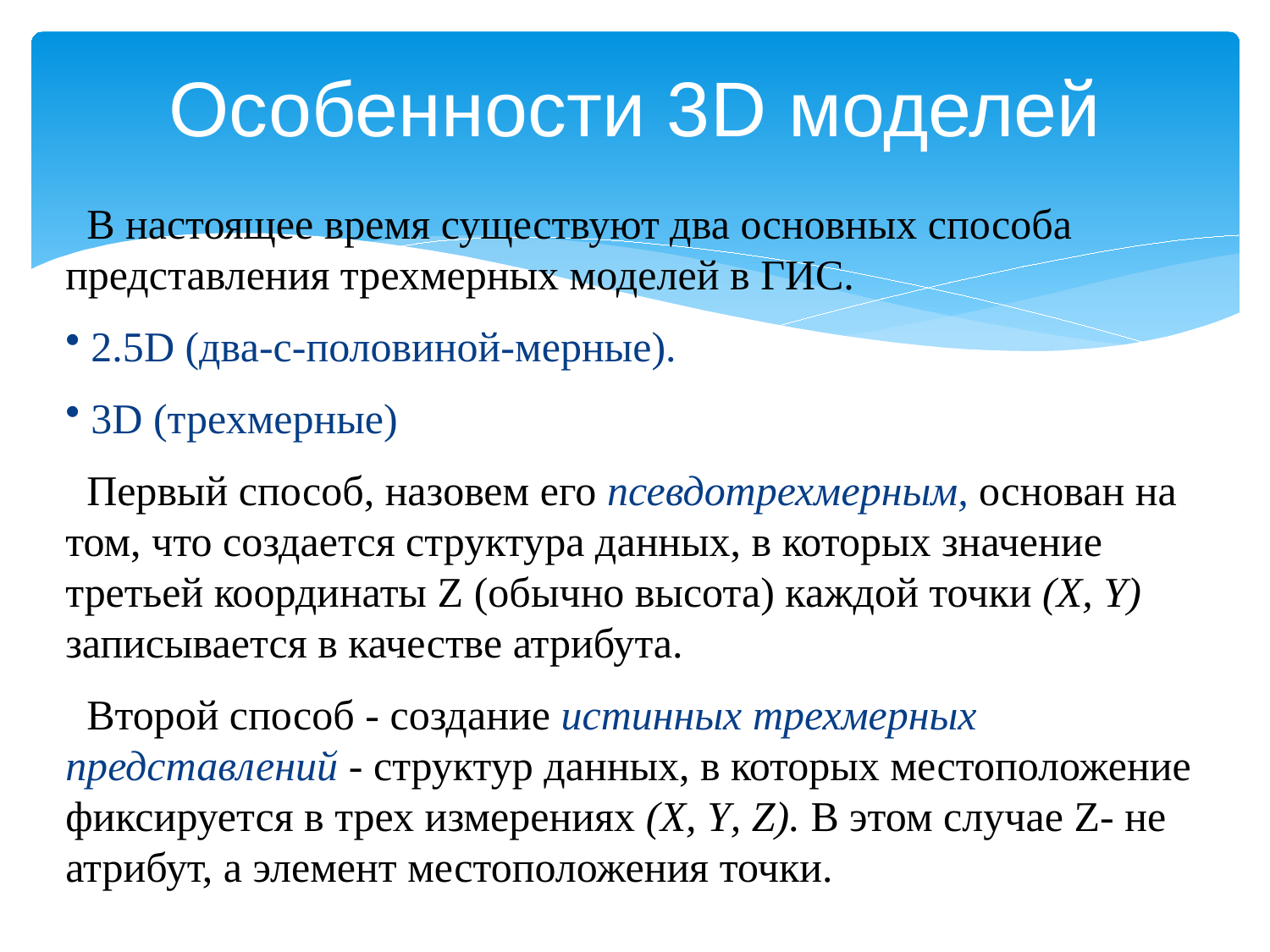

# Особенности 3D моделей
  В настоящее время существуют два основных способа представления трехмерных моделей в ГИС.
 2.5D (два-с-половиной-мерные).
 3D (трехмерные)
  Первый способ, назовем его псевдотрехмерным, основан на том, что создается структура данных, в которых значение третьей координаты Z (обычно высота) каждой точки (X, Y) записывается в качестве атрибута.
  Второй способ - создание истинных трехмерных представлений - структур данных, в которых местоположение фиксируется в трех измерениях (X, Y, Z). В этом случае Z- не атрибут, а элемент местоположения точки.